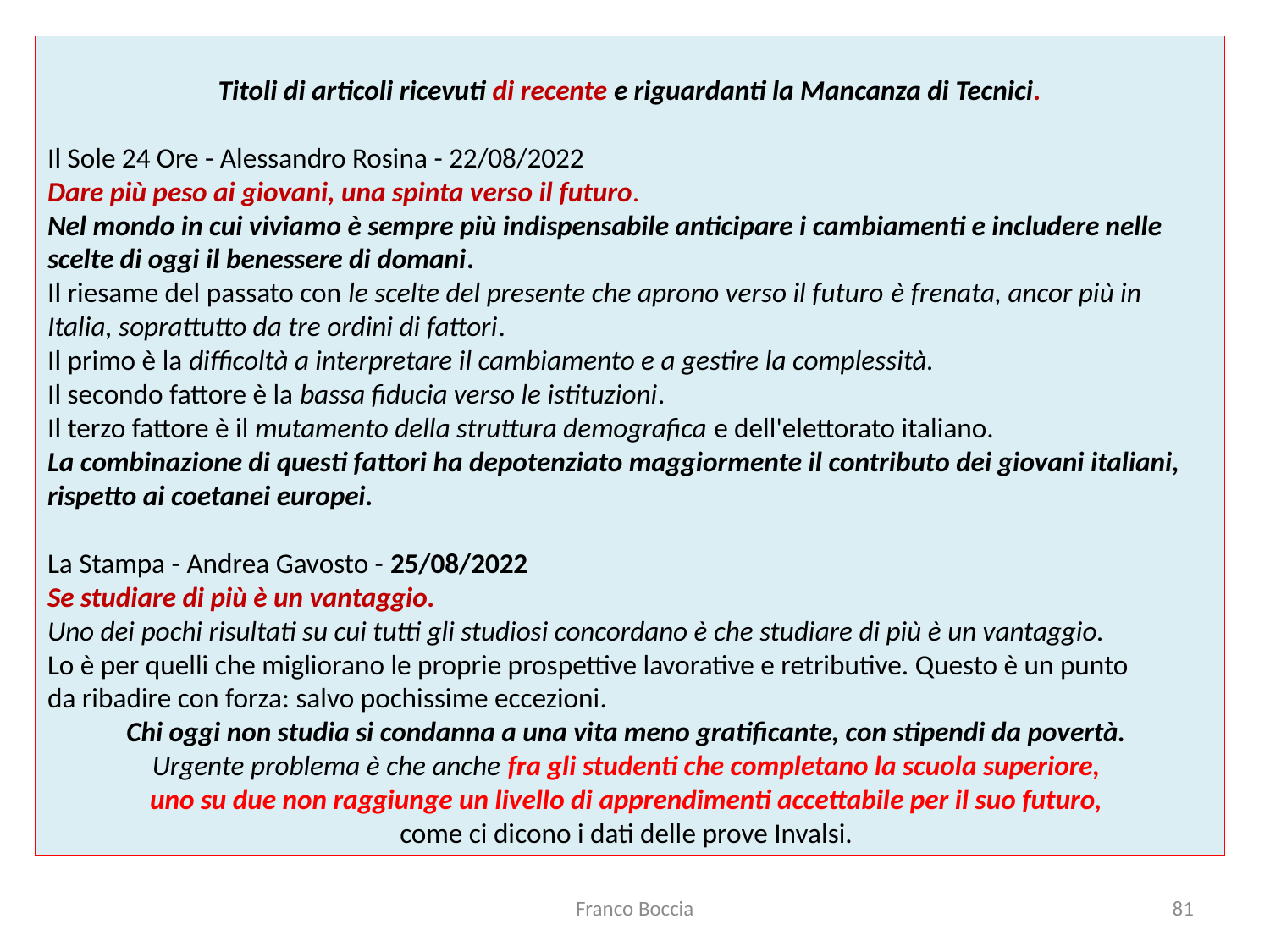

Titoli di articoli ricevuti di recente e riguardanti la Mancanza di Tecnici.

Il Sole 24 Ore - Alessandro Rosina - 22/08/2022
Dare più peso ai giovani, una spinta verso il futuro.
Nel mondo in cui viviamo è sempre più indispensabile anticipare i cambiamenti e includere nelle scelte di oggi il benessere di domani.
Il riesame del passato con le scelte del presente che aprono verso il futuro è frenata, ancor più in Italia, soprattutto da tre ordini di fattori.
Il primo è la difficoltà a interpretare il cambiamento e a gestire la complessità.
Il secondo fattore è la bassa fiducia verso le istituzioni.
Il terzo fattore è il mutamento della struttura demografica e dell'elettorato italiano.
La combinazione di questi fattori ha depotenziato maggiormente il contributo dei giovani italiani, rispetto ai coetanei europei.

La Stampa - Andrea Gavosto - 25/08/2022
Se studiare di più è un vantaggio.
Uno dei pochi risultati su cui tutti gli studiosi concordano è che studiare di più è un vantaggio.
Lo è per quelli che migliorano le proprie prospettive lavorative e retributive. Questo è un punto
da ribadire con forza: salvo pochissime eccezioni.
Chi oggi non studia si condanna a una vita meno gratificante, con stipendi da povertà.
Urgente problema è che anche fra gli studenti che completano la scuola superiore,
uno su due non raggiunge un livello di apprendimenti accettabile per il suo futuro,
come ci dicono i dati delle prove Invalsi.
Franco Boccia
81